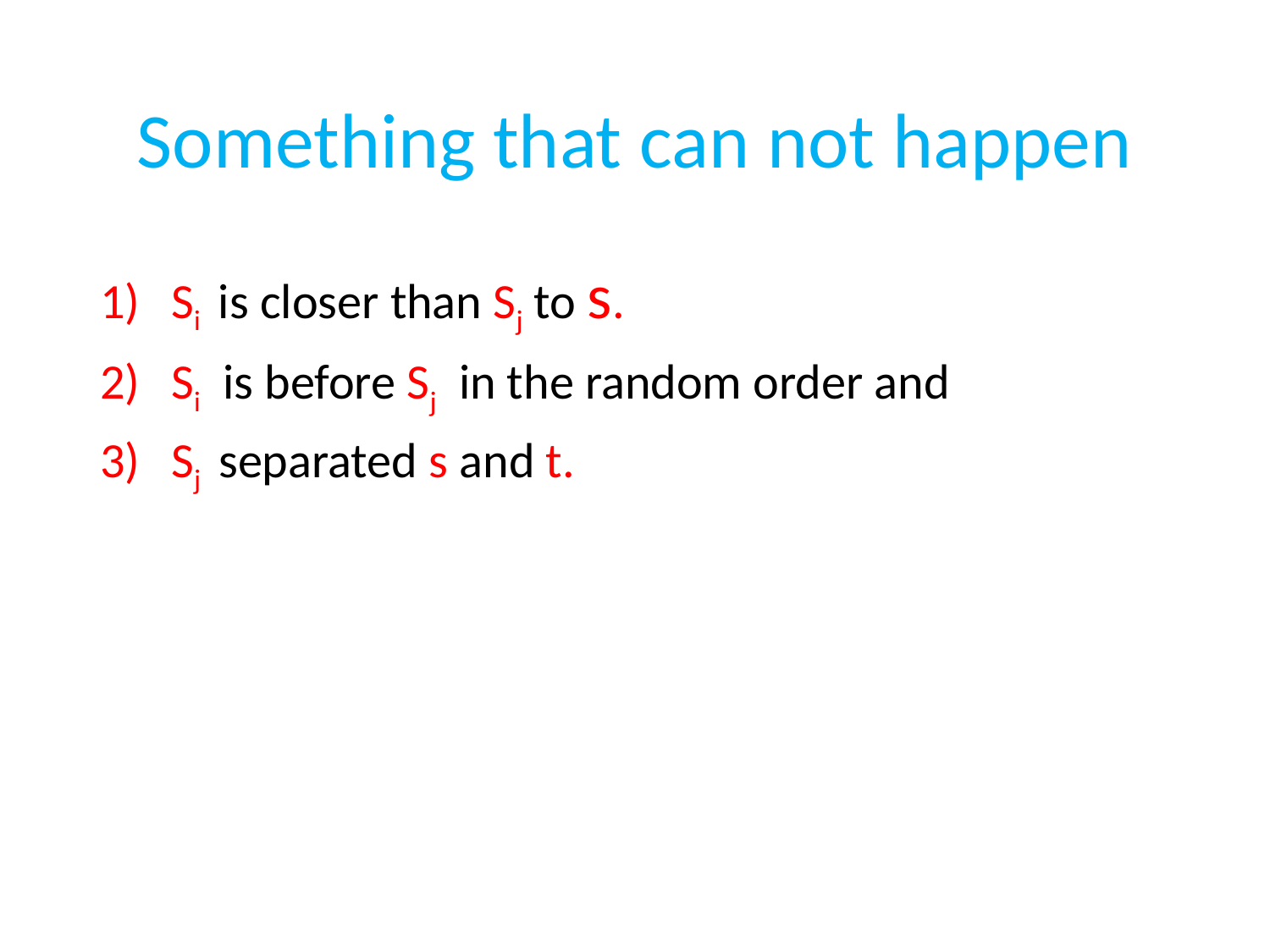

# Something that can not happen
Si  is closer than Sj to s.
Si  is before Sj  in the random order and
Sj  separated s and t.